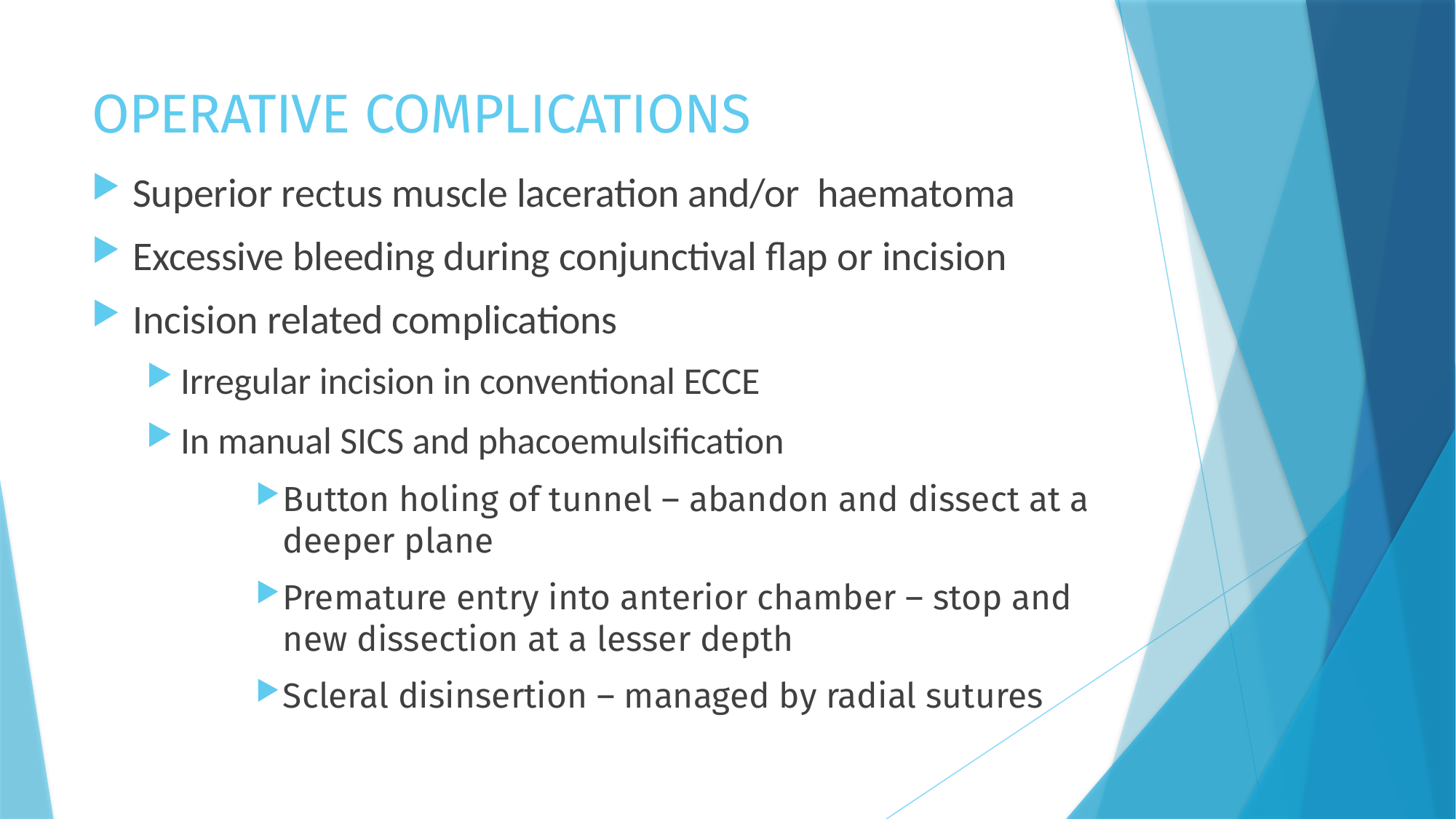

# OPERATIVE COMPLICATIONS
Superior rectus muscle laceration and/or  haematoma
Excessive bleeding during conjunctival flap or incision
Incision related complications
Irregular incision in conventional ECCE
In manual SICS and phacoemulsification
Button holing of tunnel – abandon and dissect at a deeper plane
Premature entry into anterior chamber – stop and new dissection at a lesser depth
Scleral disinsertion – managed by radial sutures